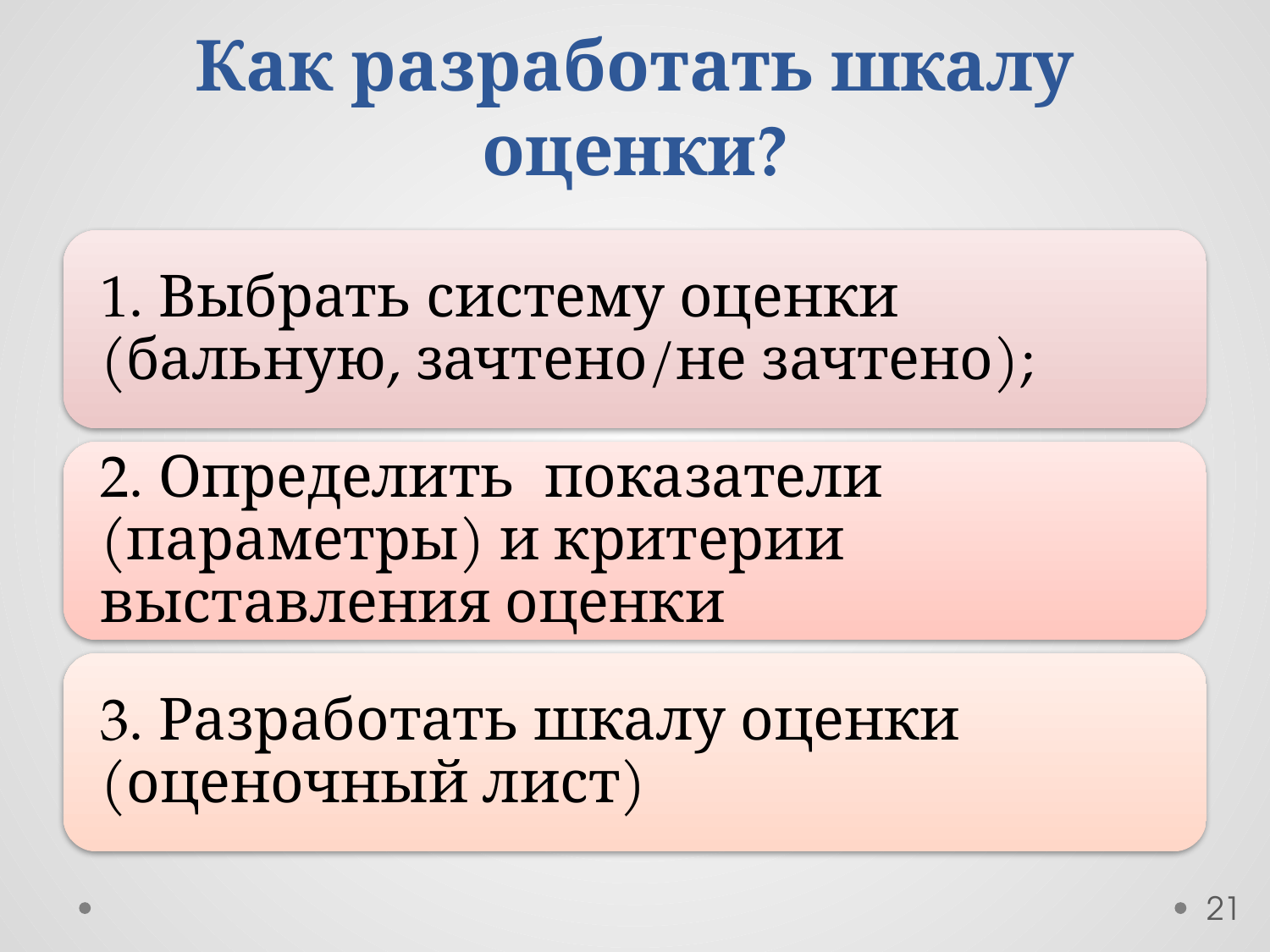

# Как разработать шкалу оценки?
1. Выбрать систему оценки (бальную, зачтено/не зачтено);
2. Определить  показатели (параметры) и критерии выставления оценки
3. Разработать шкалу оценки (оценочный лист)
21